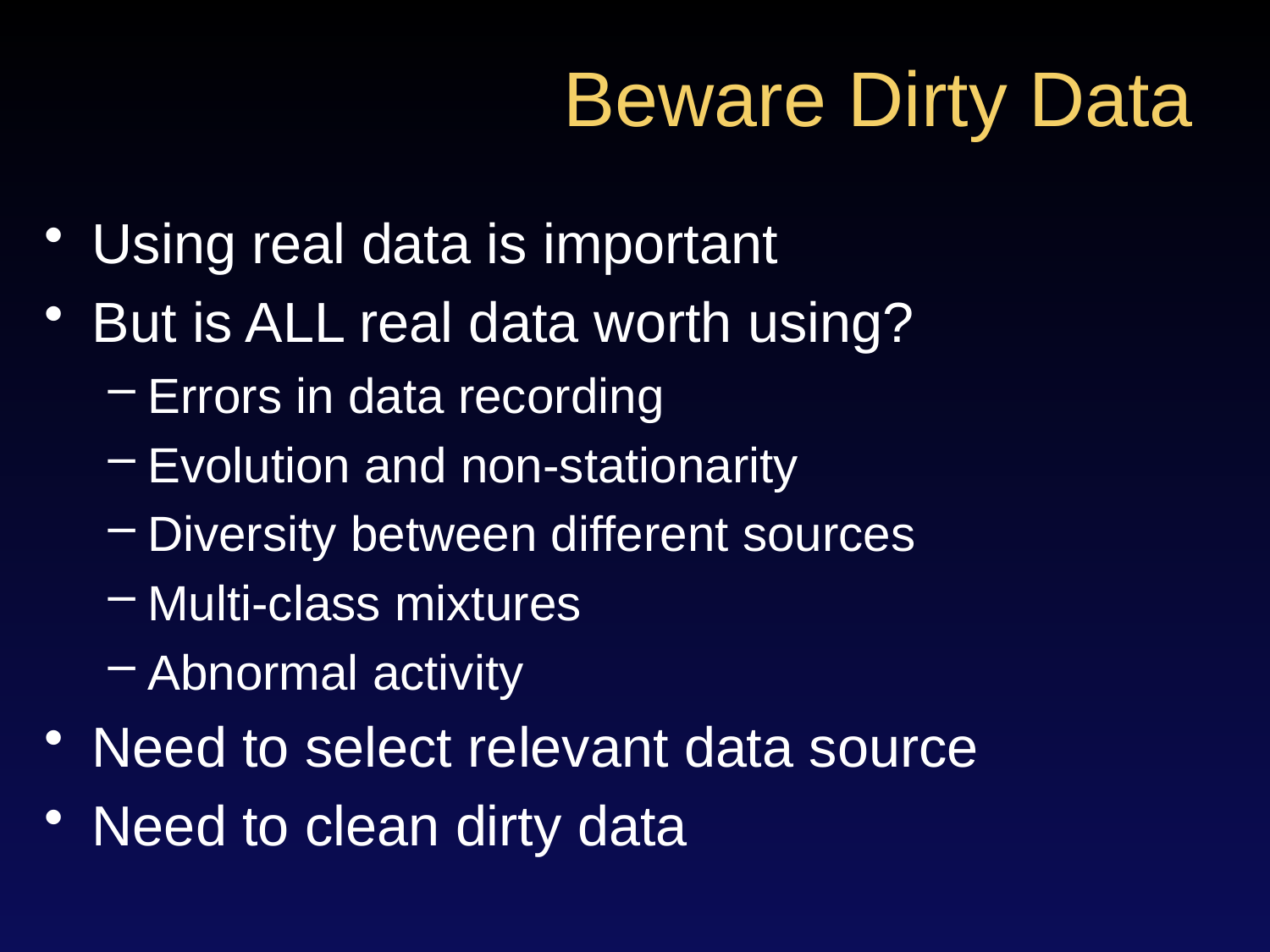

# Beware Dirty Data
Using real data is important
But is ALL real data worth using?
Errors in data recording
Evolution and non-stationarity
Diversity between different sources
Multi-class mixtures
Abnormal activity
Need to select relevant data source
Need to clean dirty data